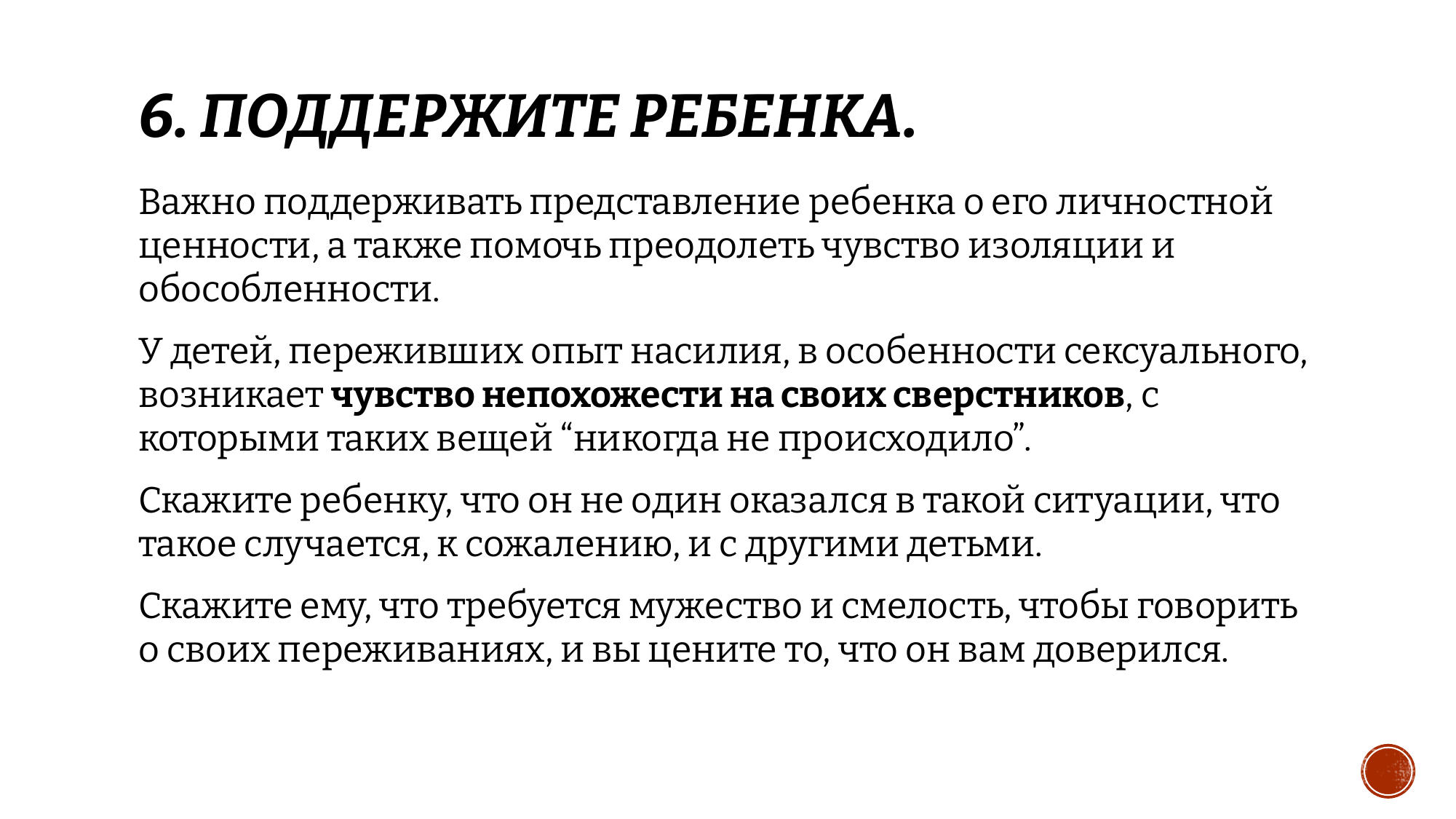

# 6. Поддержите РЕБЕНКА.
Важно поддерживать представление ребенка о его личностной ценности, а также помочь преодолеть чувство изоляции и обособленности.
У детей, переживших опыт насилия, в особенности сексуального, возникает чувство непохожести на своих сверстников, с которыми таких вещей “никогда не происходило”.
Скажите ребенку, что он не один оказался в такой ситуации, что такое случается, к сожалению, и с другими детьми.
Скажите ему, что требуется мужество и смелость, чтобы говорить о своих переживаниях, и вы цените то, что он вам доверился.